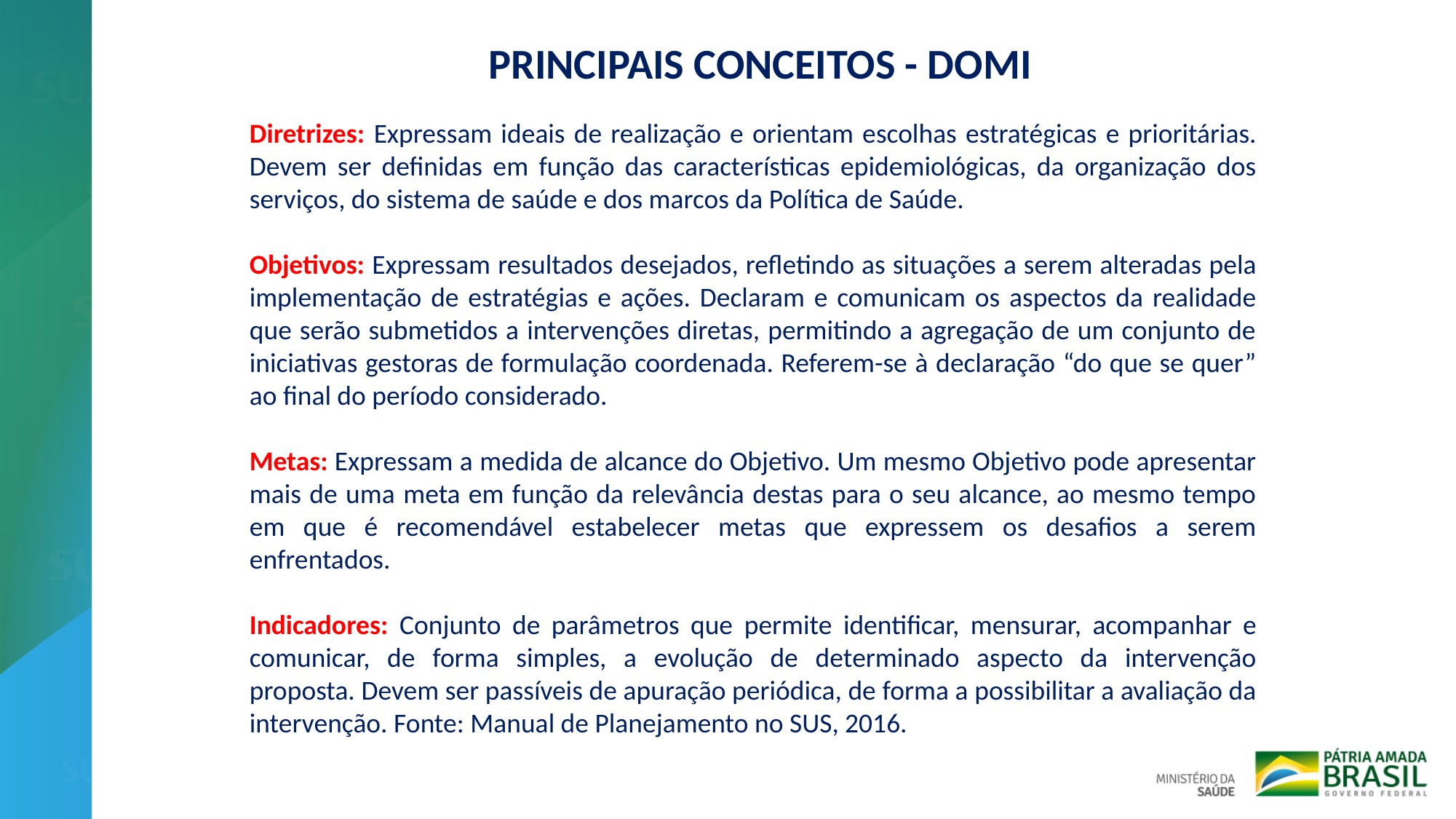

PRINCIPAIS CONCEITOS - DOMI
Diretrizes: Expressam ideais de realização e orientam escolhas estratégicas e prioritárias. Devem ser definidas em função das características epidemiológicas, da organização dos serviços, do sistema de saúde e dos marcos da Política de Saúde.

Objetivos: Expressam resultados desejados, refletindo as situações a serem alteradas pela implementação de estratégias e ações. Declaram e comunicam os aspectos da realidade que serão submetidos a intervenções diretas, permitindo a agregação de um conjunto de iniciativas gestoras de formulação coordenada. Referem-se à declaração “do que se quer” ao final do período considerado.

Metas: Expressam a medida de alcance do Objetivo. Um mesmo Objetivo pode apresentar mais de uma meta em função da relevância destas para o seu alcance, ao mesmo tempo em que é recomendável estabelecer metas que expressem os desafios a serem enfrentados.

Indicadores: Conjunto de parâmetros que permite identificar, mensurar, acompanhar e comunicar, de forma simples, a evolução de determinado aspecto da intervenção proposta. Devem ser passíveis de apuração periódica, de forma a possibilitar a avaliação da intervenção. Fonte: Manual de Planejamento no SUS, 2016.